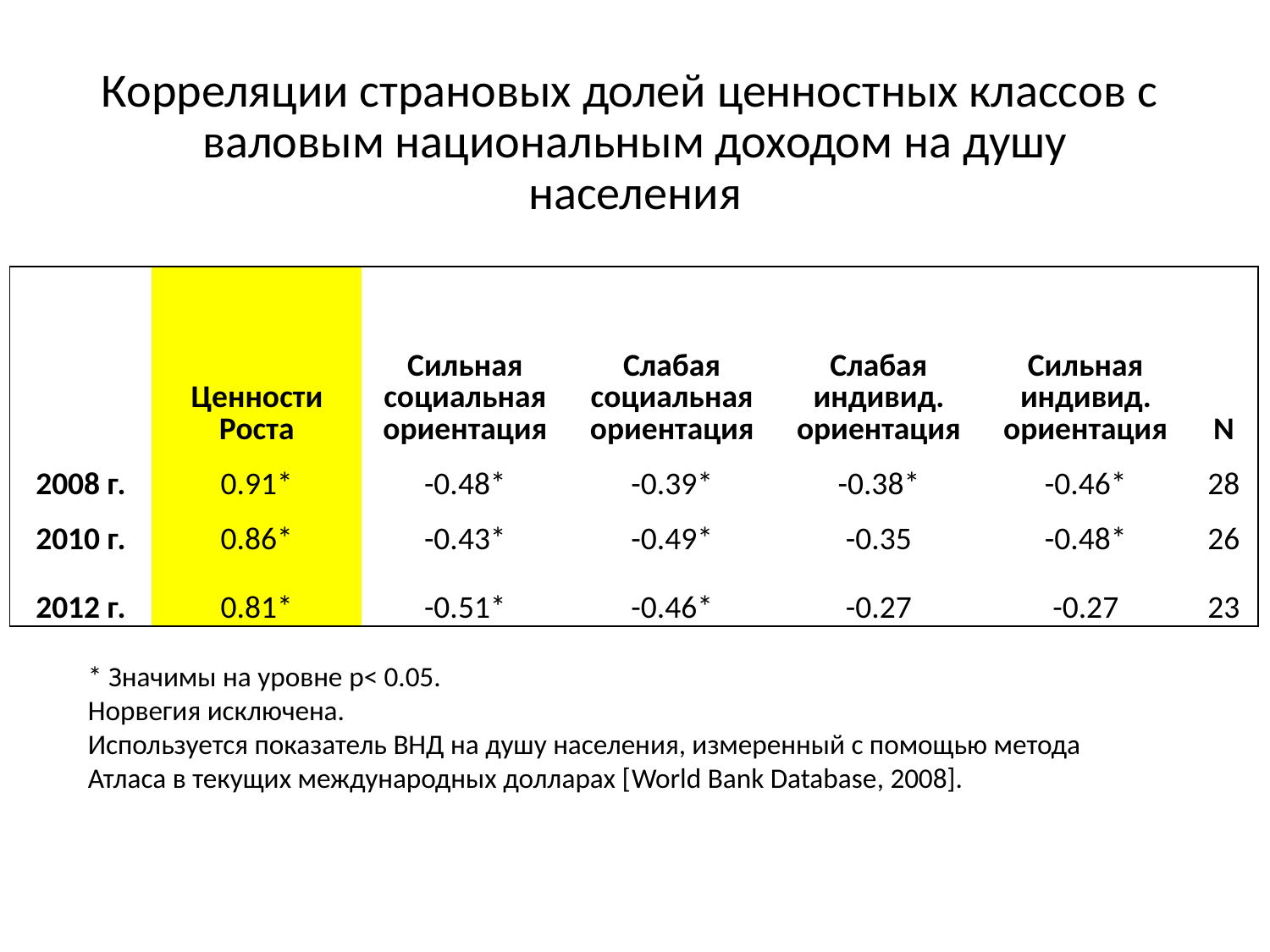

# Корреляции страновых долей ценностных классов с  валовым национальным доходом на душу населения
|  | Ценности Роста | Сильная социальная ориентация | Слабая социальная ориентация | Слабая индивид. ориентация | Сильная индивид. ориентация | N |
| --- | --- | --- | --- | --- | --- | --- |
| 2008 г. | 0.91\* | -0.48\* | -0.39\* | -0.38\* | -0.46\* | 28 |
| 2010 г. | 0.86\* | -0.43\* | -0.49\* | -0.35 | -0.48\* | 26 |
| 2012 г. | 0.81\* | -0.51\* | -0.46\* | -0.27 | -0.27 | 23 |
* Значимы на уровне p< 0.05.
Норвегия исключена.
Используется показатель ВНД на душу населения, измеренный с помощью метода Атласа в текущих международных долларах [World Bank Database, 2008].